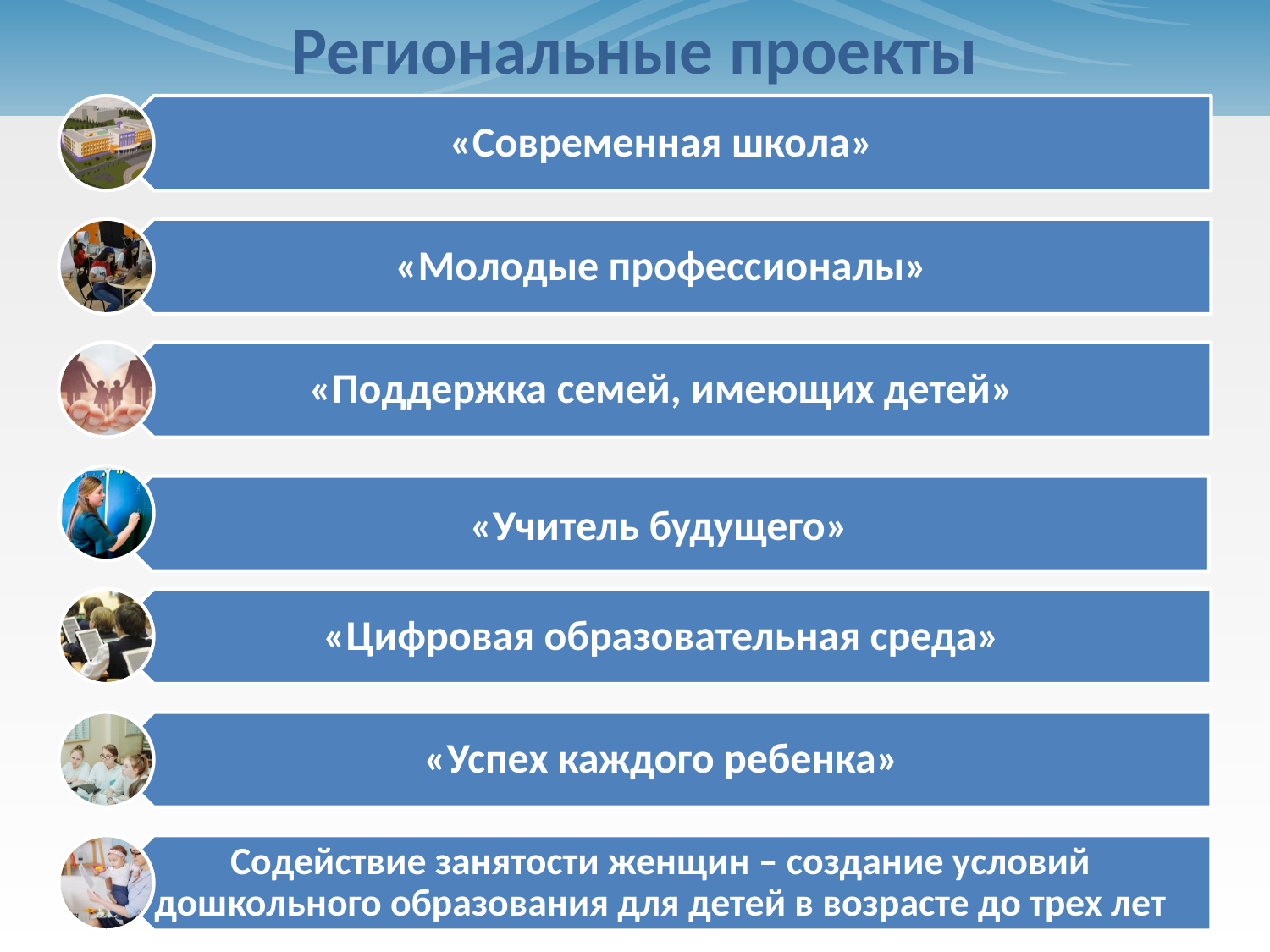

Региональные проекты
«Современная школа»
«Молодые профессионалы»
«Поддержка семей, имеющих детей»
«Учитель будущего»
«Цифровая образовательная среда»
«Успех каждого ребенка»
Содействие занятости женщин – создание условий дошкольного образования для детей в возрасте до трех лет